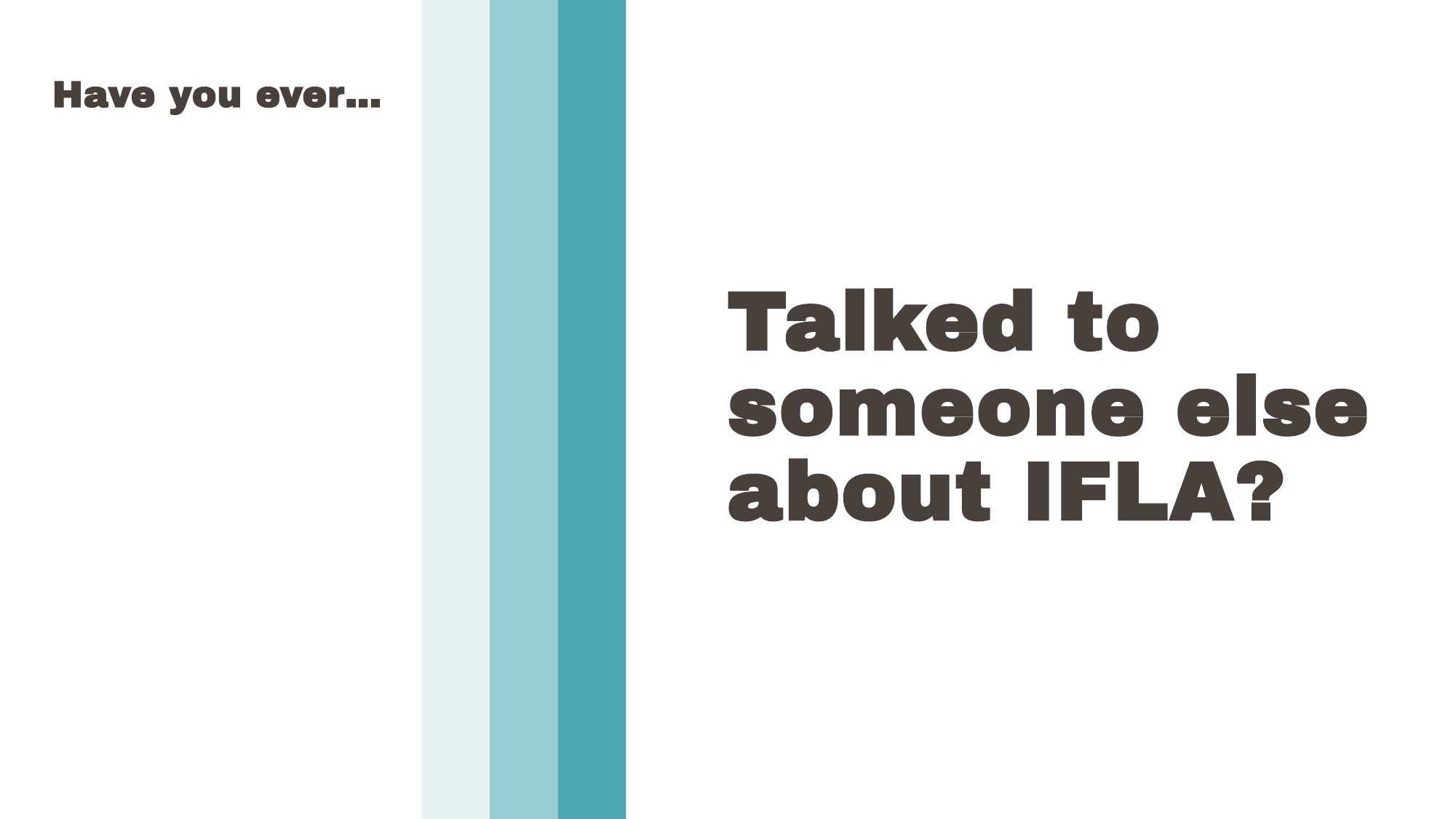

Have you ever…
Talked to someone else about IFLA?